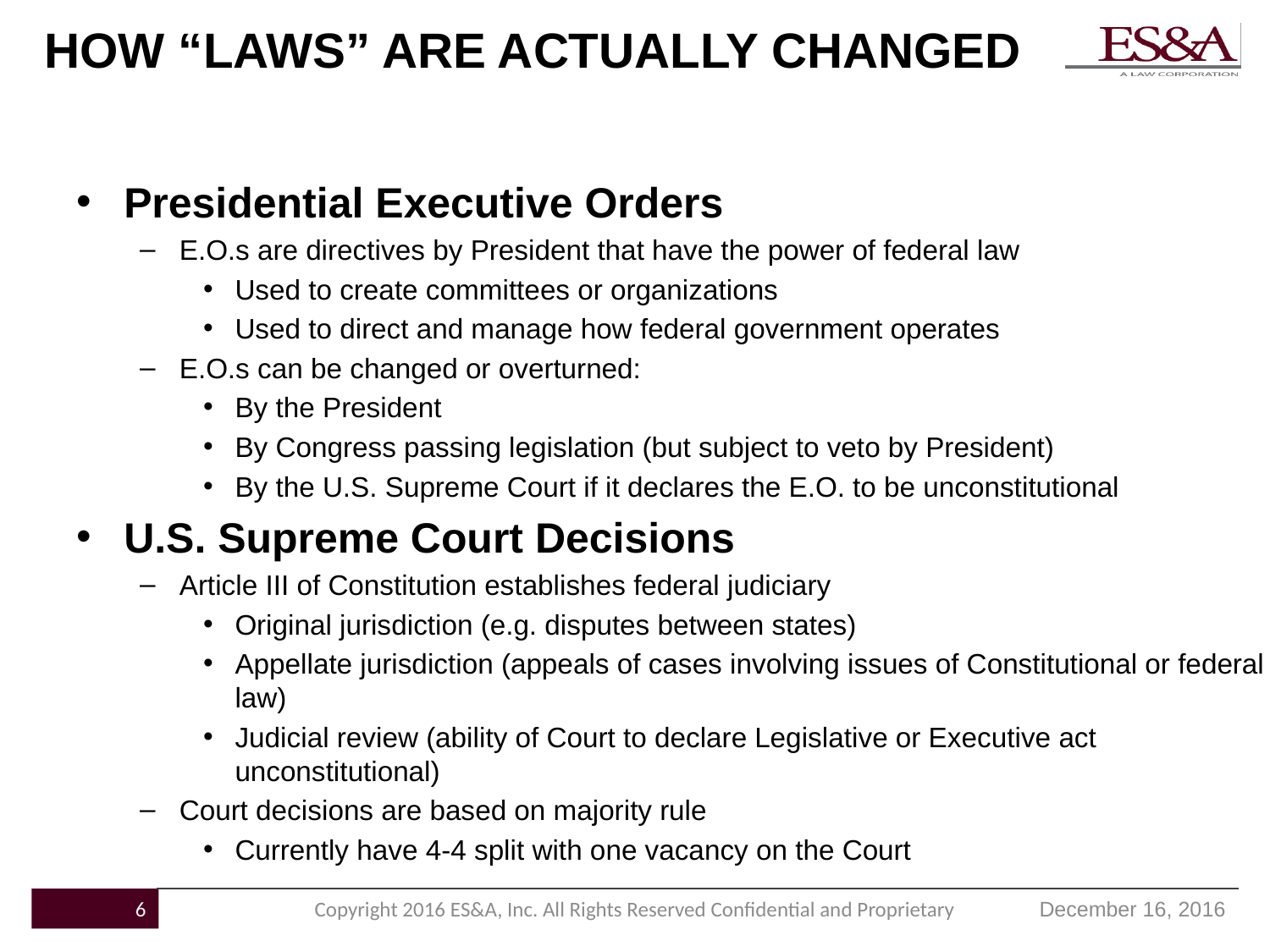

# HOW “LAWS” ARE ACTUALLY CHANGED
Presidential Executive Orders
E.O.s are directives by President that have the power of federal law
Used to create committees or organizations
Used to direct and manage how federal government operates
E.O.s can be changed or overturned:
By the President
By Congress passing legislation (but subject to veto by President)
By the U.S. Supreme Court if it declares the E.O. to be unconstitutional
U.S. Supreme Court Decisions
Article III of Constitution establishes federal judiciary
Original jurisdiction (e.g. disputes between states)
Appellate jurisdiction (appeals of cases involving issues of Constitutional or federal law)
Judicial review (ability of Court to declare Legislative or Executive act unconstitutional)
Court decisions are based on majority rule
Currently have 4-4 split with one vacancy on the Court

December 16, 2016
6
Copyright 2016 ES&A, Inc. All Rights Reserved Confidential and Proprietary